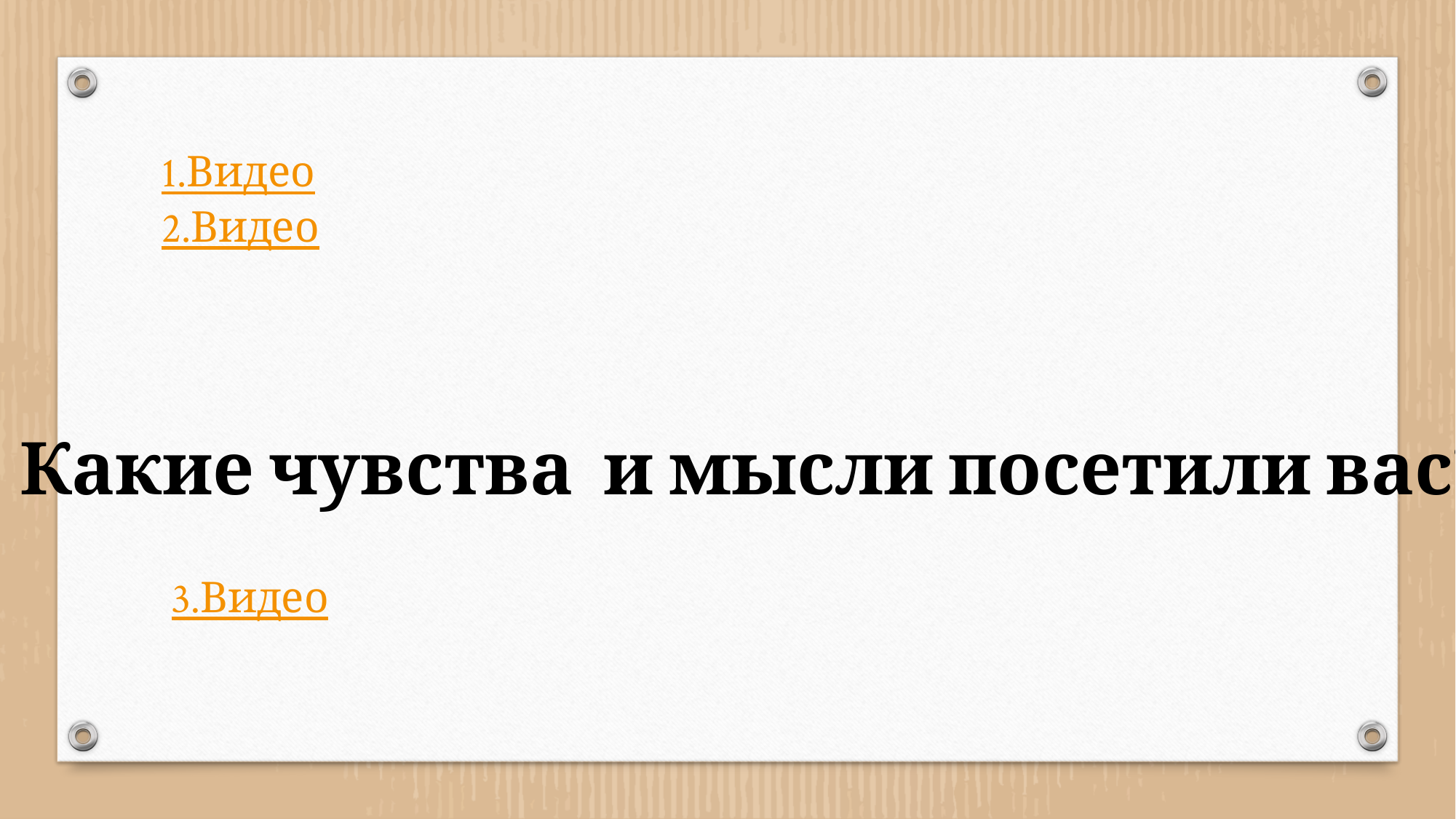

1.Видео
2.Видео
Какие чувства  и мысли посетили вас?
3.Видео